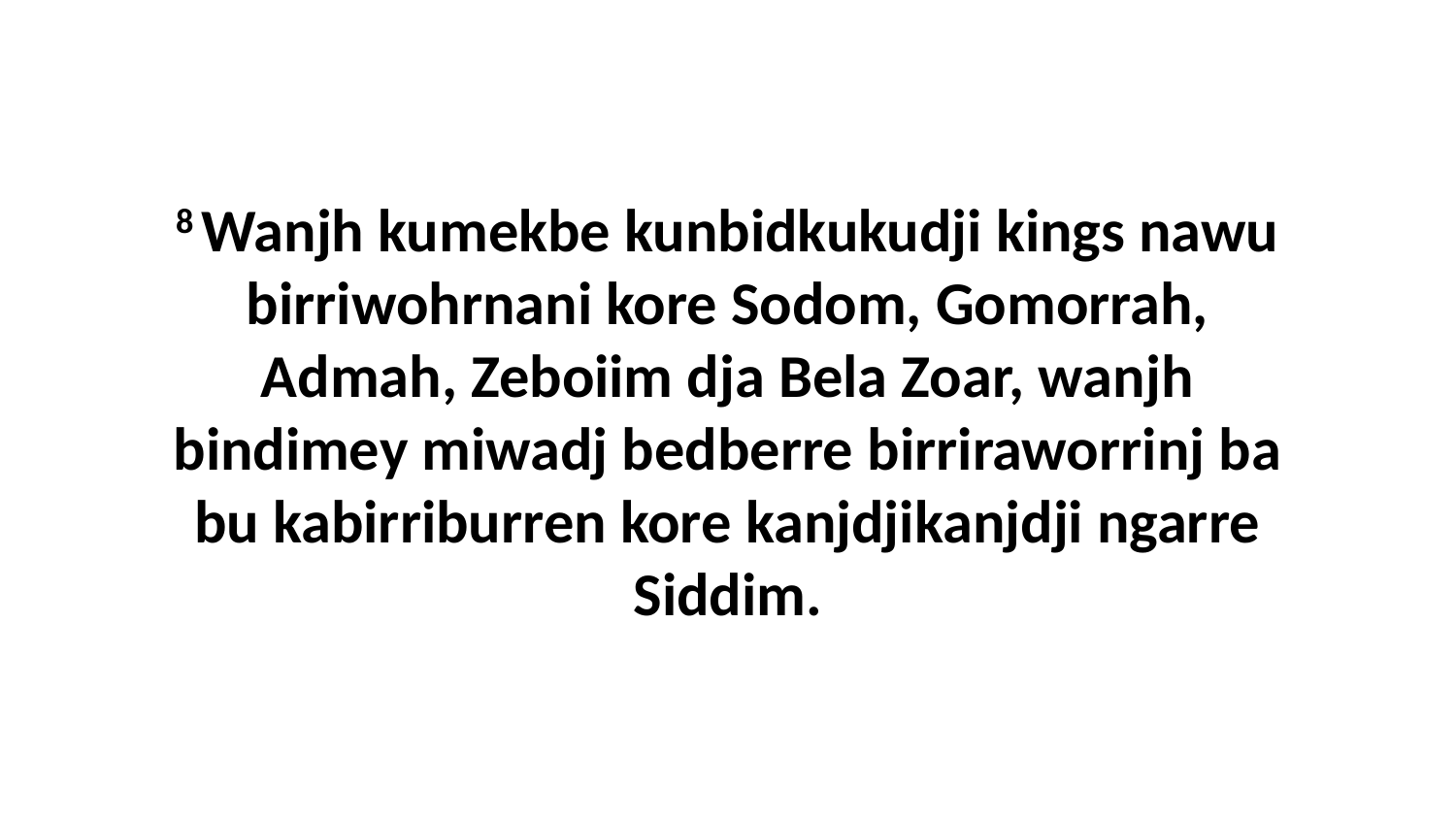

8 Wanjh kumekbe kunbidkukudji kings nawu birriwohrnani kore Sodom, Gomorrah, Admah, Zeboiim dja Bela Zoar, wanjh bindimey miwadj bedberre birriraworrinj ba bu kabirriburren kore kanjdjikanjdji ngarre Siddim.